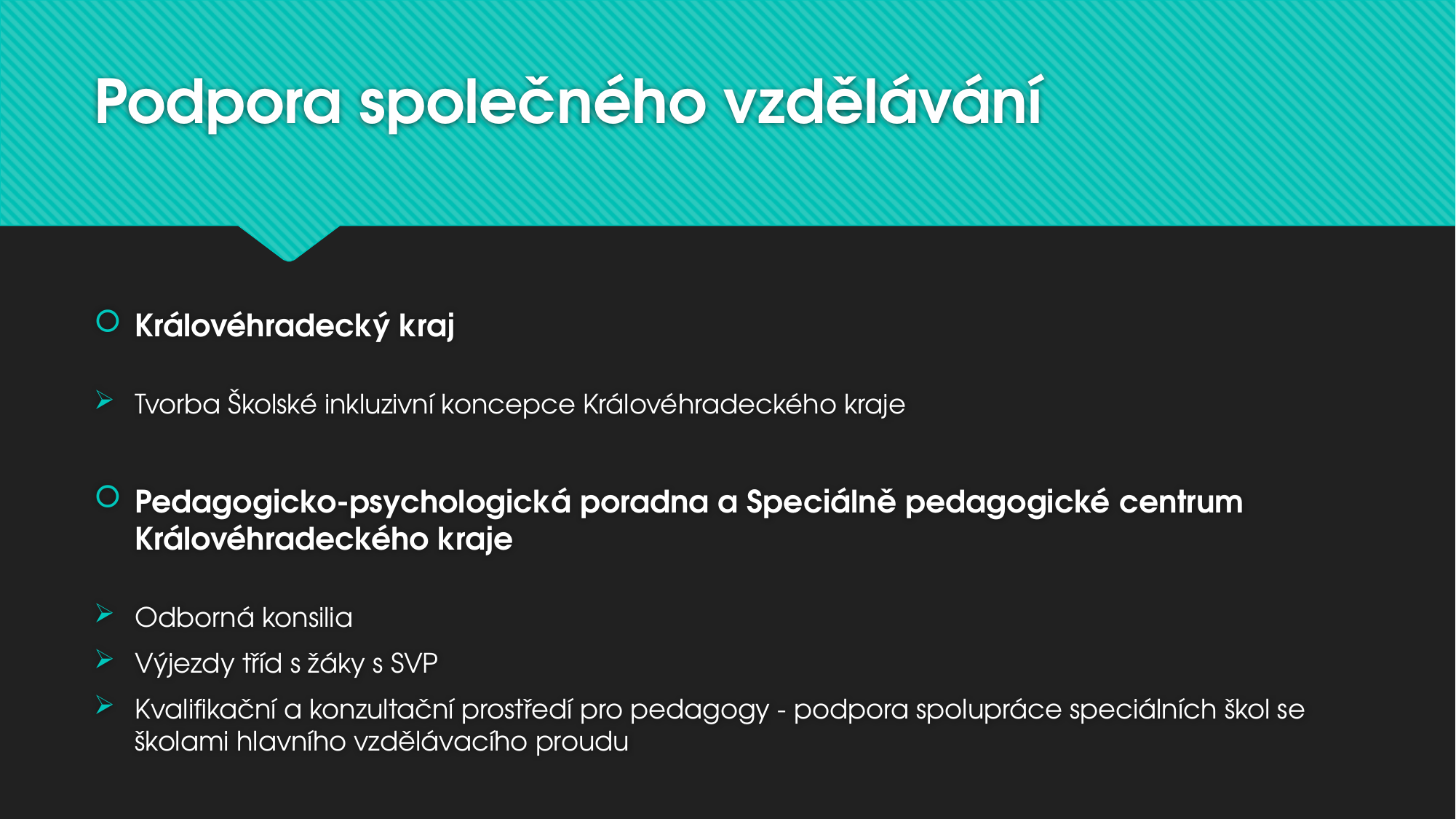

# Podpora společného vzdělávání
Královéhradecký kraj

Tvorba Školské inkluzivní koncepce Královéhradeckého kraje

Pedagogicko-psychologická poradna a Speciálně pedagogické centrum Královéhradeckého kraje

Odborná konsilia
Výjezdy tříd s žáky s SVP
Kvalifikační a konzultační prostředí pro pedagogy - podpora spolupráce speciálních škol se školami hlavního vzdělávacího proudu